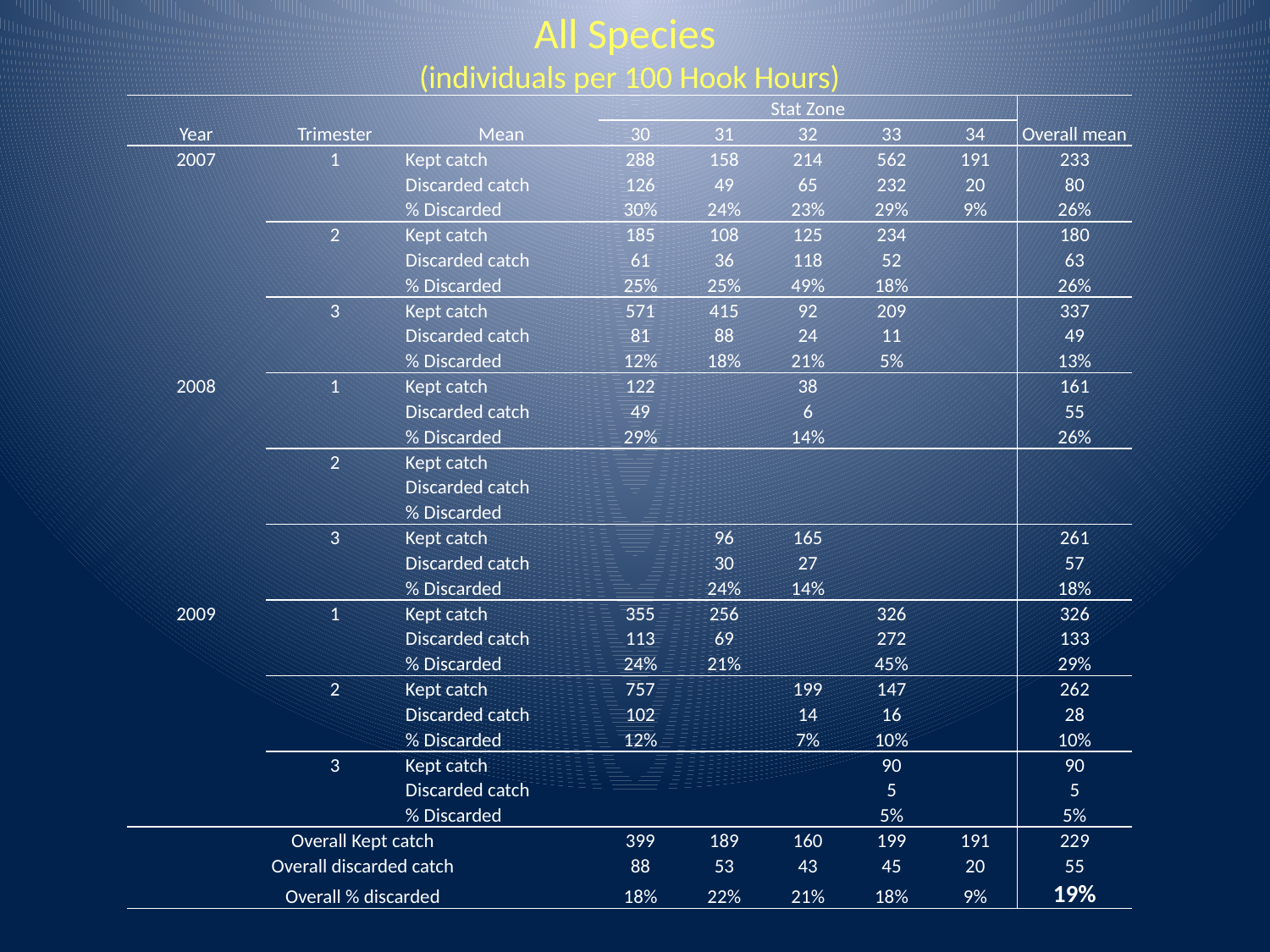

All Species
(individuals per 100 Hook Hours)
|  |  |  | Stat Zone |  |  |  |  |  |
| --- | --- | --- | --- | --- | --- | --- | --- | --- |
| Year | Trimester | Mean | 30 | 31 | 32 | 33 | 34 | Overall mean |
| 2007 | 1 | Kept catch | 288 | 158 | 214 | 562 | 191 | 233 |
|  |  | Discarded catch | 126 | 49 | 65 | 232 | 20 | 80 |
|  |  | % Discarded | 30% | 24% | 23% | 29% | 9% | 26% |
|  | 2 | Kept catch | 185 | 108 | 125 | 234 |  | 180 |
|  |  | Discarded catch | 61 | 36 | 118 | 52 |  | 63 |
|  |  | % Discarded | 25% | 25% | 49% | 18% |  | 26% |
|  | 3 | Kept catch | 571 | 415 | 92 | 209 |  | 337 |
|  |  | Discarded catch | 81 | 88 | 24 | 11 |  | 49 |
|  |  | % Discarded | 12% | 18% | 21% | 5% |  | 13% |
| 2008 | 1 | Kept catch | 122 |  | 38 |  |  | 161 |
|  |  | Discarded catch | 49 |  | 6 |  |  | 55 |
|  |  | % Discarded | 29% |  | 14% |  |  | 26% |
|  | 2 | Kept catch |  |  |  |  |  |  |
|  |  | Discarded catch |  |  |  |  |  |  |
|  |  | % Discarded |  |  |  |  |  |  |
|  | 3 | Kept catch |  | 96 | 165 |  |  | 261 |
|  |  | Discarded catch |  | 30 | 27 |  |  | 57 |
|  |  | % Discarded |  | 24% | 14% |  |  | 18% |
| 2009 | 1 | Kept catch | 355 | 256 |  | 326 |  | 326 |
|  |  | Discarded catch | 113 | 69 |  | 272 |  | 133 |
|  |  | % Discarded | 24% | 21% |  | 45% |  | 29% |
|  | 2 | Kept catch | 757 |  | 199 | 147 |  | 262 |
|  |  | Discarded catch | 102 |  | 14 | 16 |  | 28 |
|  |  | % Discarded | 12% |  | 7% | 10% |  | 10% |
|  | 3 | Kept catch |  |  |  | 90 |  | 90 |
|  |  | Discarded catch |  |  |  | 5 |  | 5 |
|  |  | % Discarded |  |  |  | 5% |  | 5% |
| Overall Kept catch |  |  | 399 | 189 | 160 | 199 | 191 | 229 |
| Overall discarded catch |  |  | 88 | 53 | 43 | 45 | 20 | 55 |
| Overall % discarded |  |  | 18% | 22% | 21% | 18% | 9% | 19% |